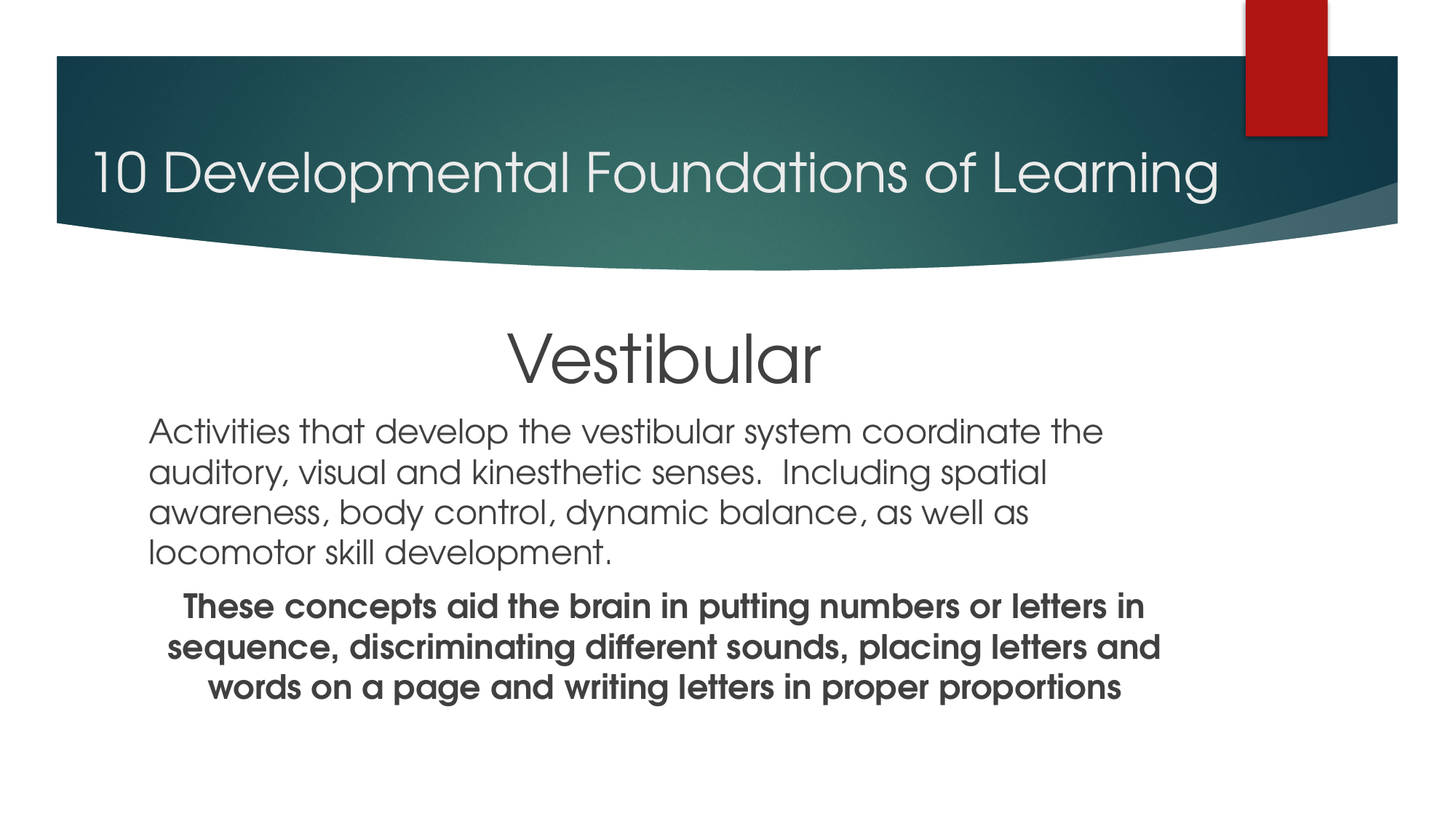

# 10 Developmental Foundations of Learning
Vestibular
Activities that develop the vestibular system coordinate the auditory, visual and kinesthetic senses.  Including spatial awareness, body control, dynamic balance, as well as locomotor skill development.
These concepts aid the brain in putting numbers or letters in sequence, discriminating different sounds, placing letters and words on a page and writing letters in proper proportions